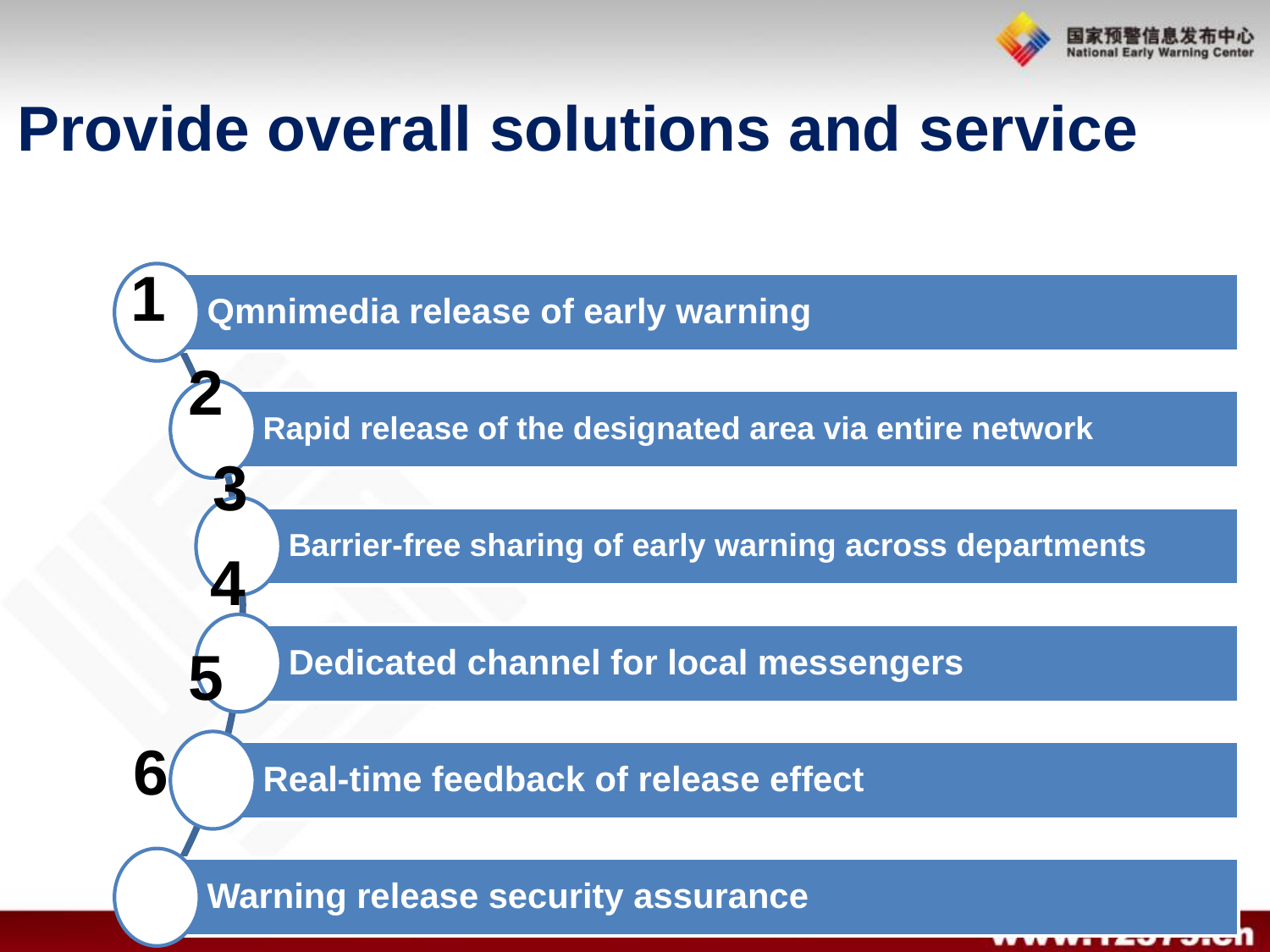

# Provide overall solutions and service
Qmnimedia release of early warning
Rapid release of the designated area via entire network
Barrier-free sharing of early warning across departments
Dedicated channel for local messengers
Real-time feedback of release effect
Warning release security assurance
1
2
3
4
5
6